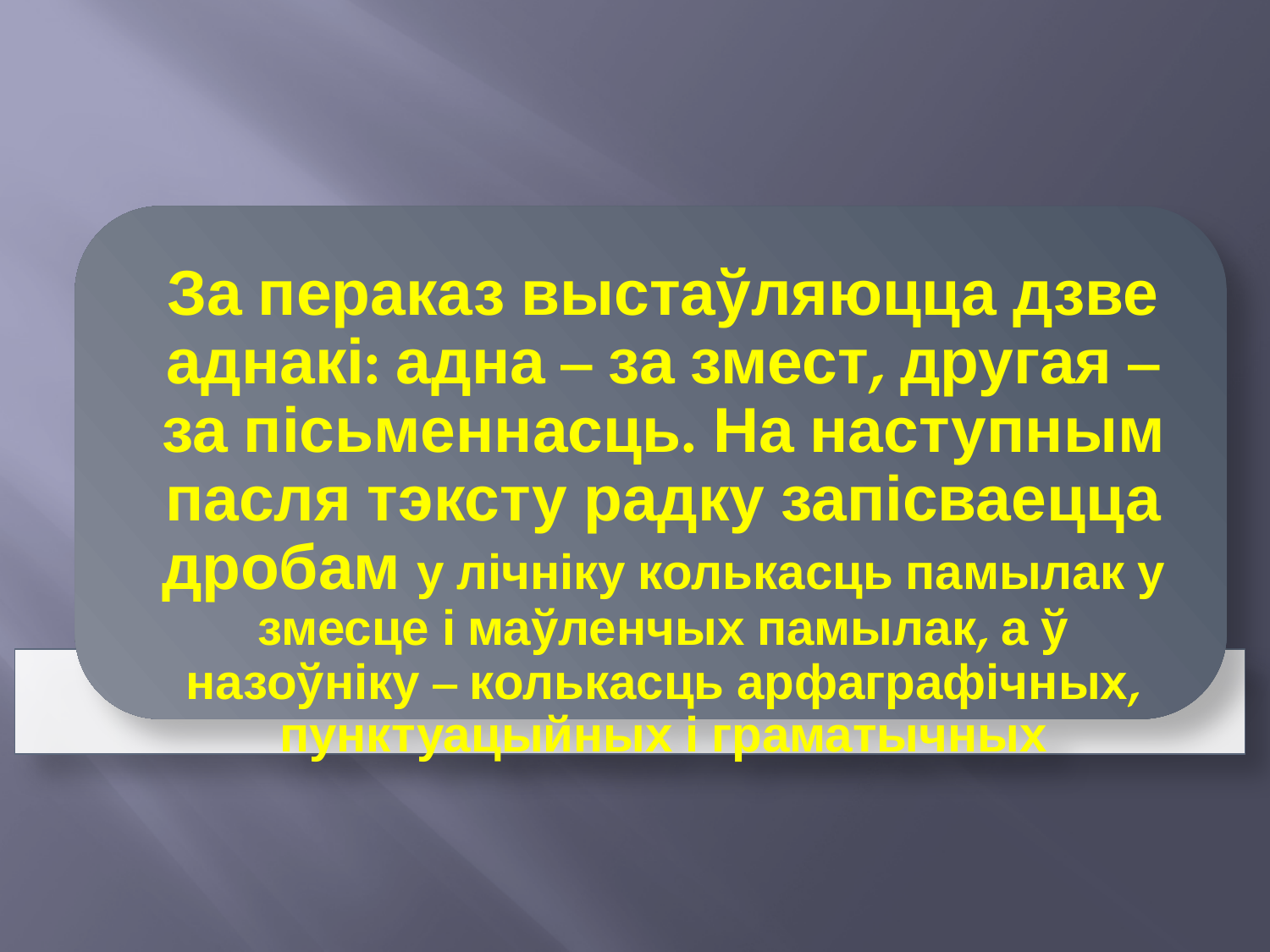

За пераказ выстаўляюцца дзве аднакі: адна – за змест, другая – за пісьменнасць. На наступным пасля тэксту радку запісваецца дробам у лічніку колькасць памылак у змесце і маўленчых памылак, а ў назоўніку – колькасць арфаграфічных, пунктуацыйных і граматычных